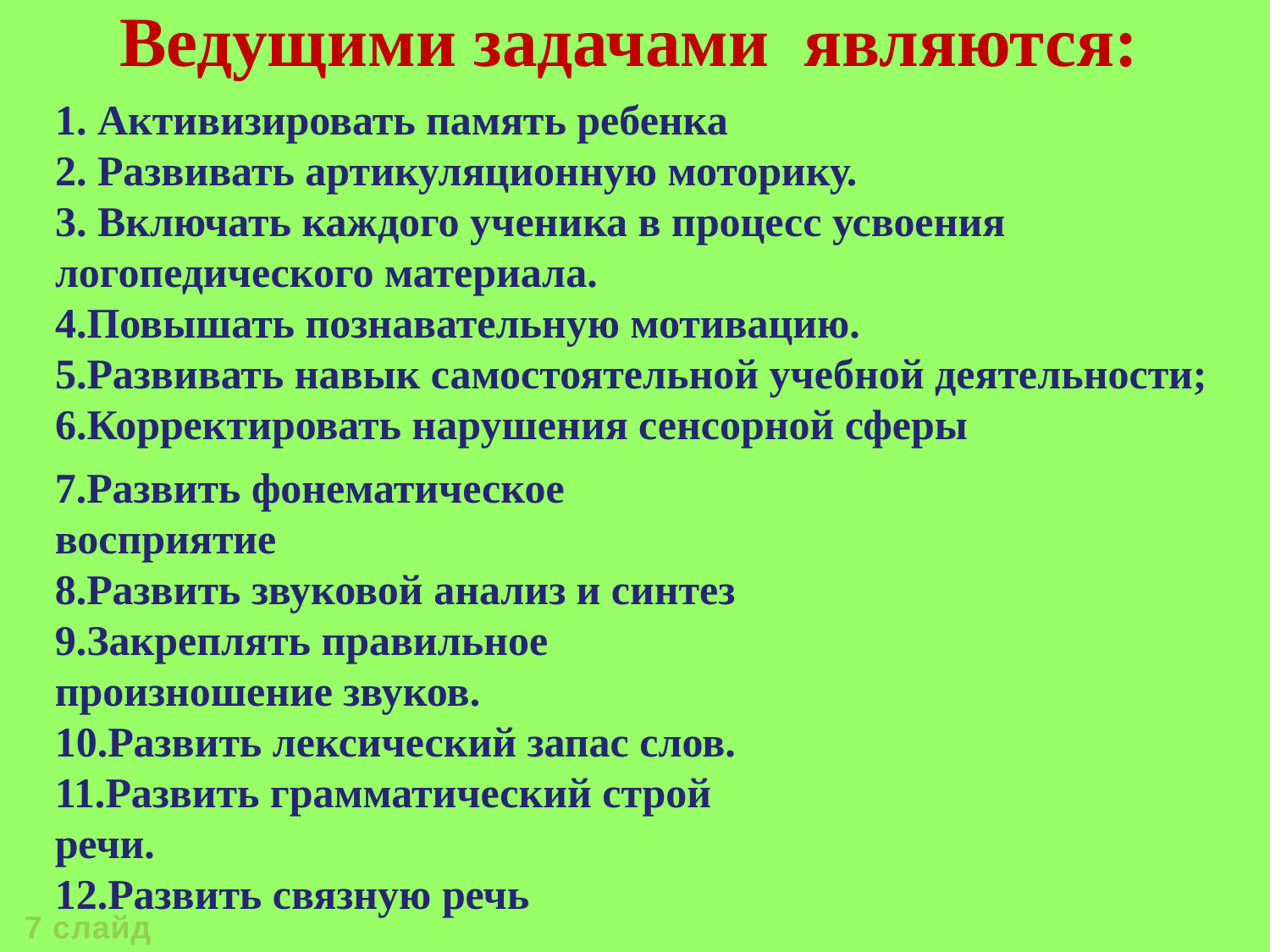

Ведущими задачами  являются:
1. Активизировать память ребенка
2. Развивать артикуляционную моторику.
3. Включать каждого ученика в процесс усвоения логопедического материала.
4.Повышать познавательную мотивацию.
5.Развивать навык самостоятельной учебной деятельности;
6.Корректировать нарушения сенсорной сферы
7.Развить фонематическое восприятие
8.Развить звуковой анализ и синтез
9.Закреплять правильное произношение звуков.
10.Развить лексический запас слов.
11.Развить грамматический строй речи.
12.Развить связную речь
7 слайд